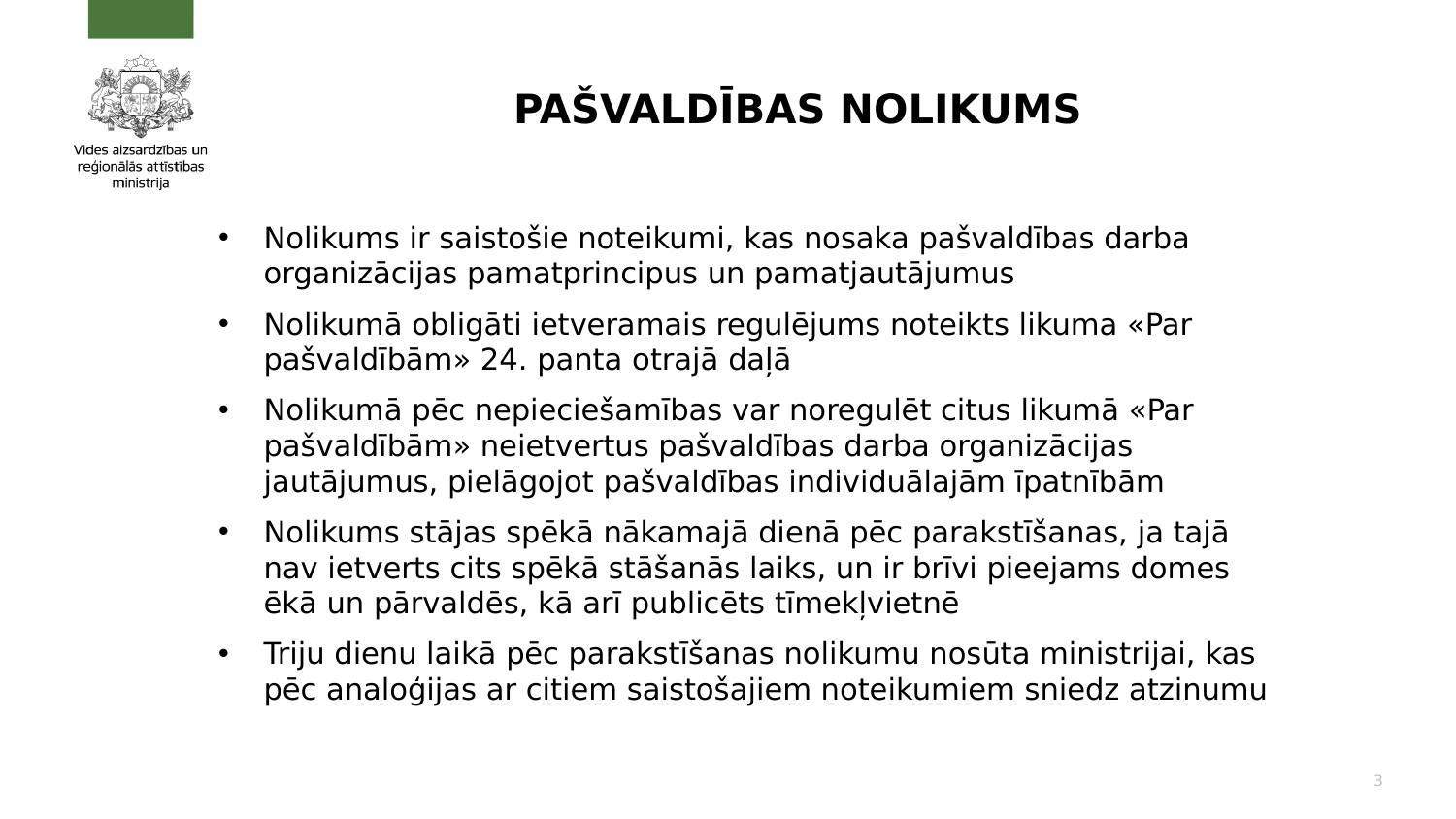

# PAŠVALDĪBAS NOLIKUMS
Nolikums ir saistošie noteikumi, kas nosaka pašvaldības darba organizācijas pamatprincipus un pamatjautājumus
Nolikumā obligāti ietveramais regulējums noteikts likuma «Par pašvaldībām» 24. panta otrajā daļā
Nolikumā pēc nepieciešamības var noregulēt citus likumā «Par pašvaldībām» neietvertus pašvaldības darba organizācijas jautājumus, pielāgojot pašvaldības individuālajām īpatnībām
Nolikums stājas spēkā nākamajā dienā pēc parakstīšanas, ja tajā nav ietverts cits spēkā stāšanās laiks, un ir brīvi pieejams domes ēkā un pārvaldēs, kā arī publicēts tīmekļvietnē
Triju dienu laikā pēc parakstīšanas nolikumu nosūta ministrijai, kas pēc analoģijas ar citiem saistošajiem noteikumiem sniedz atzinumu

3